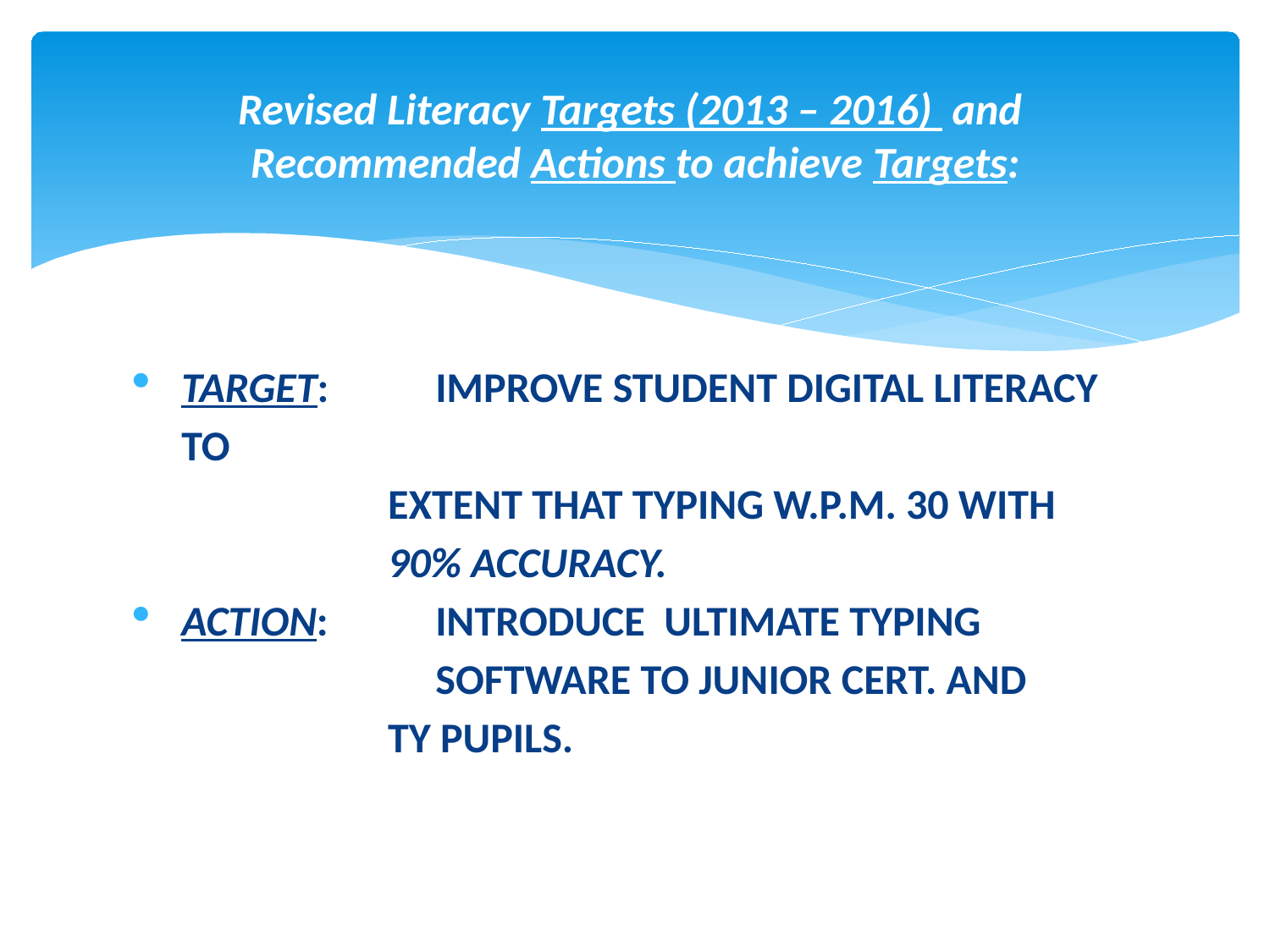

# Revised Literacy Targets (2013 – 2016)  and Recommended Actions to achieve Targets:
TARGET:	IMPROVE STUDENT DIGITAL LITERACY TO
		EXTENT THAT TYPING W.P.M. 30 WITH
		90% ACCURACY.
ACTION:	INTRODUCE  ULTIMATE TYPING 			SOFTWARE TO JUNIOR CERT. AND
		TY PUPILS.